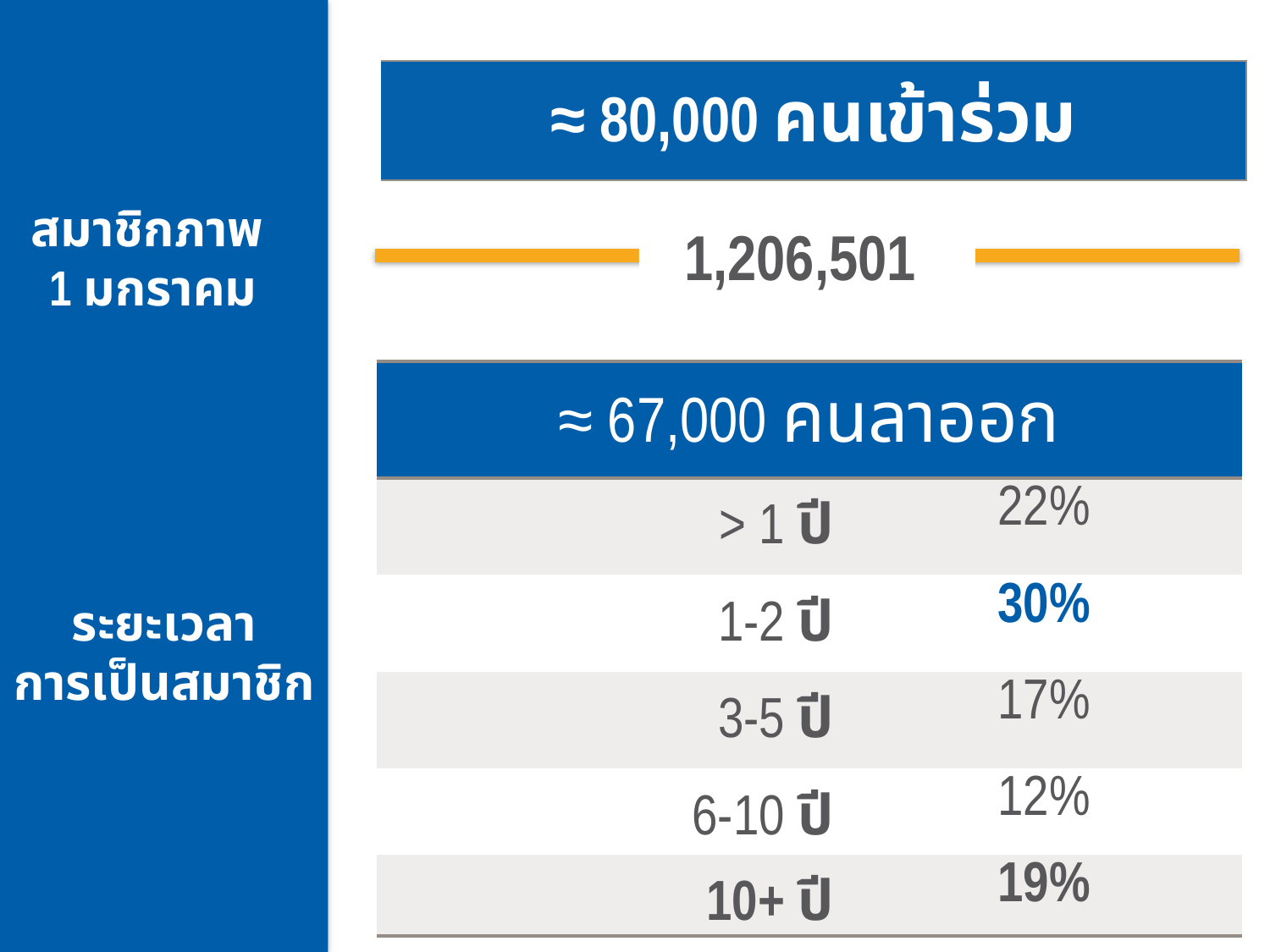

| ≈ 80,000 คนเข้าร่วม |
| --- |
สมาชิกภาพ
1 มกราคม
1,206,501
| ≈ 67,000 คนลาออก |  |
| --- | --- |
| > 1 ปี | 22% |
| 1-2 ปี | 30% |
| 3-5 ปี | 17% |
| 6-10 ปี | 12% |
| 10+ ปี | 19% |
ระยะเวลา
การเป็นสมาชิก